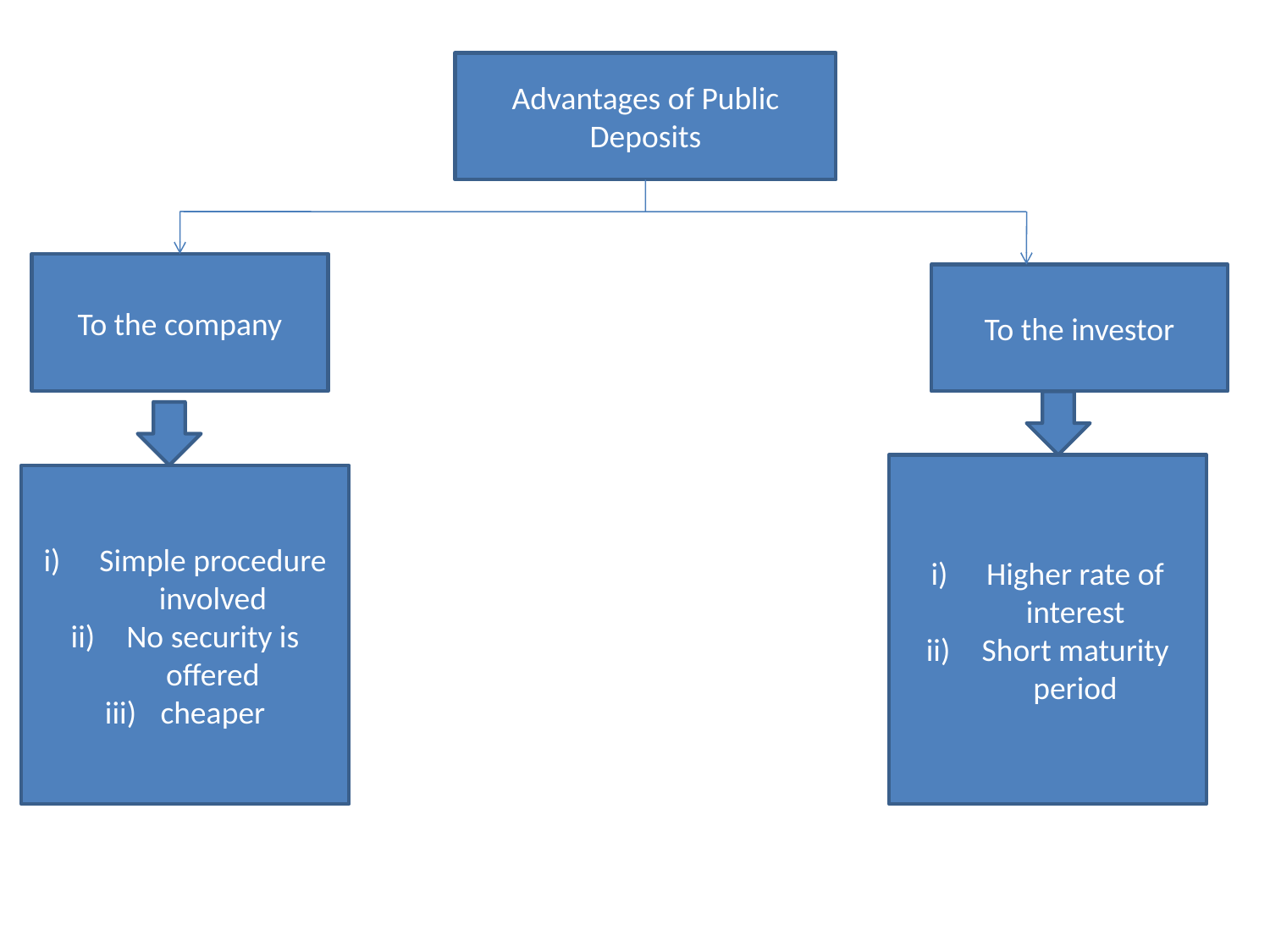

Advantages of Public Deposits
To the company
To the investor

Higher rate of interest
Short maturity period
Simple procedure involved
No security is offered
cheaper